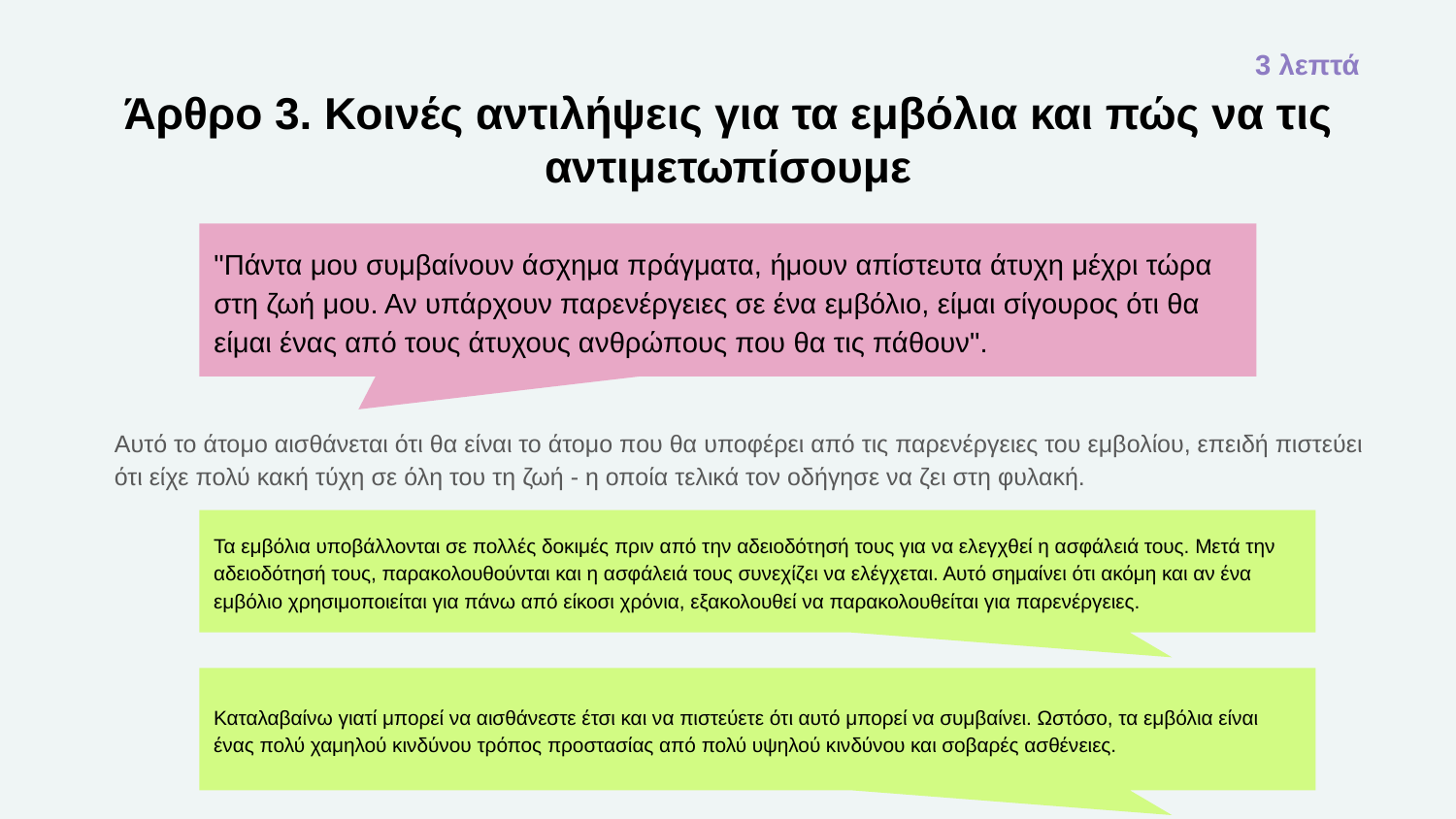

3 λεπτά
# Άρθρο 3. Κοινές αντιλήψεις για τα εμβόλια και πώς να τις αντιμετωπίσουμε
"Πάντα μου συμβαίνουν άσχημα πράγματα, ήμουν απίστευτα άτυχη μέχρι τώρα στη ζωή μου. Αν υπάρχουν παρενέργειες σε ένα εμβόλιο, είμαι σίγουρος ότι θα είμαι ένας από τους άτυχους ανθρώπους που θα τις πάθουν".
Αυτό το άτομο αισθάνεται ότι θα είναι το άτομο που θα υποφέρει από τις παρενέργειες του εμβολίου, επειδή πιστεύει ότι είχε πολύ κακή τύχη σε όλη του τη ζωή - η οποία τελικά τον οδήγησε να ζει στη φυλακή.
Τα εμβόλια υποβάλλονται σε πολλές δοκιμές πριν από την αδειοδότησή τους για να ελεγχθεί η ασφάλειά τους. Μετά την αδειοδότησή τους, παρακολουθούνται και η ασφάλειά τους συνεχίζει να ελέγχεται. Αυτό σημαίνει ότι ακόμη και αν ένα εμβόλιο χρησιμοποιείται για πάνω από είκοσι χρόνια, εξακολουθεί να παρακολουθείται για παρενέργειες.
Καταλαβαίνω γιατί μπορεί να αισθάνεστε έτσι και να πιστεύετε ότι αυτό μπορεί να συμβαίνει. Ωστόσο, τα εμβόλια είναι ένας πολύ χαμηλού κινδύνου τρόπος προστασίας από πολύ υψηλού κινδύνου και σοβαρές ασθένειες.